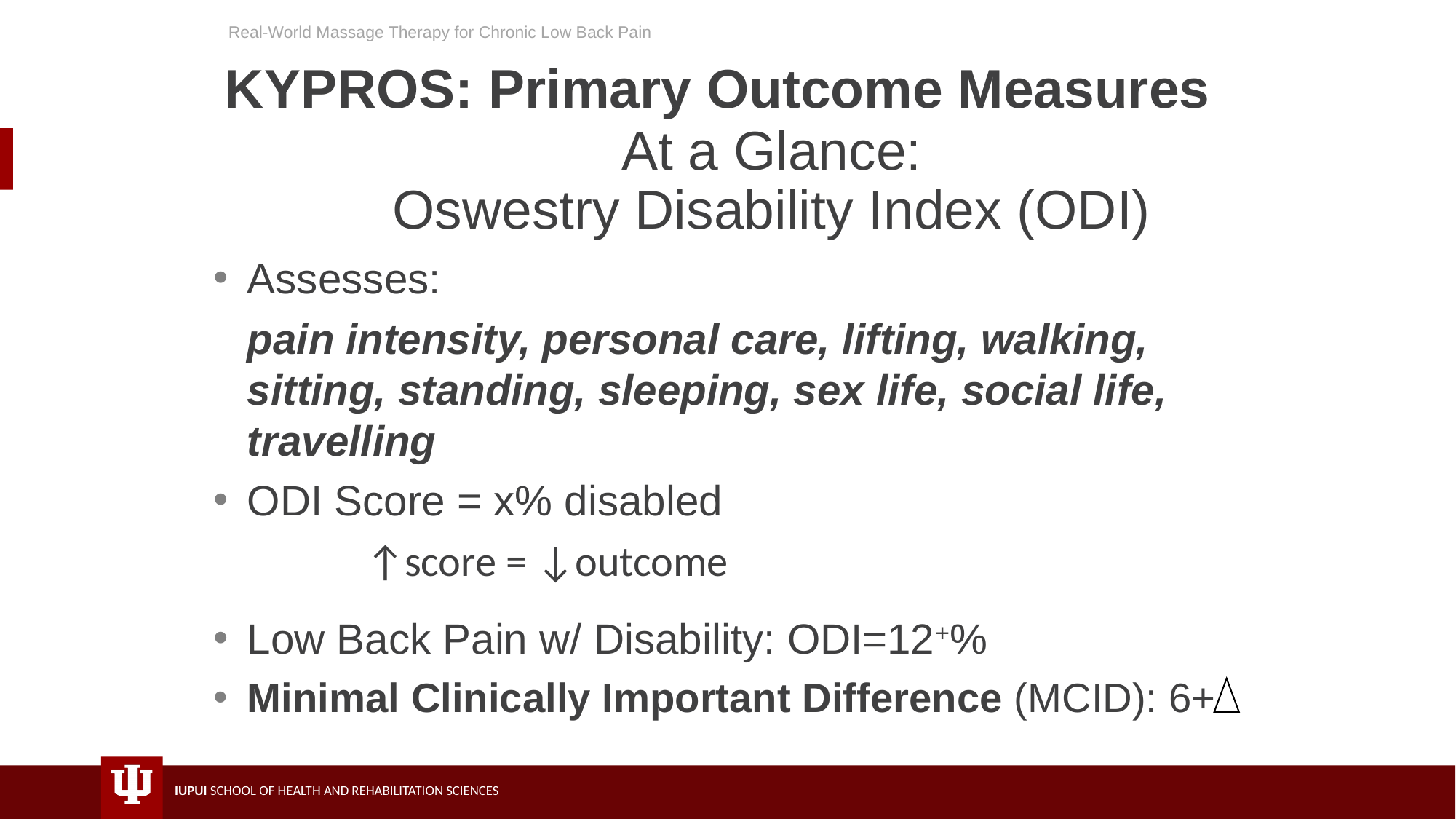

Real-World Massage Therapy for Chronic Low Back Pain
# KYPROS: Primary Outcome Measures
At a Glance:
Oswestry Disability Index (ODI)
Assesses:
	pain intensity, personal care, lifting, walking, sitting, standing, sleeping, sex life, social life,  travelling
ODI Score = x% disabled
		 ↑score = ↓outcome

Low Back Pain w/ Disability: ODI=12+%
Minimal Clinically Important Difference (MCID): 6+